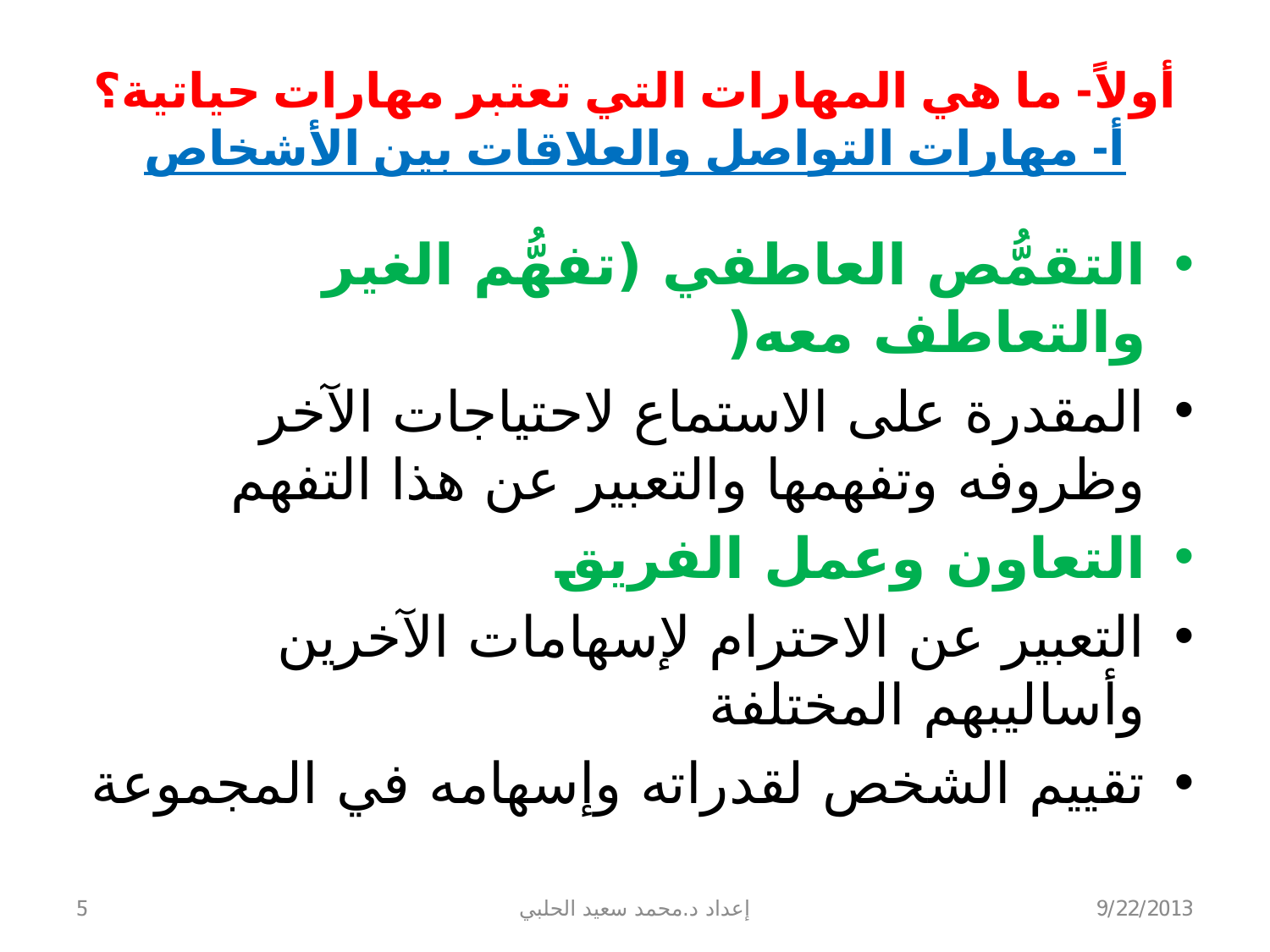

# أولاً- ما هي المهارات التي تعتبر مهارات حياتية؟ أ- مهارات التواصل والعلاقات بين الأشخاص
التقمُّص العاطفي (تفهُّم الغير والتعاطف معه(
المقدرة على الاستماع لاحتياجات الآخر وظروفه وتفهمها والتعبير عن هذا التفهم
التعاون وعمل الفريق
التعبير عن الاحترام لإسهامات الآخرين وأساليبهم المختلفة
تقييم الشخص لقدراته وإسهامه في المجموعة
5
إعداد د.محمد سعيد الحلبي
9/22/2013